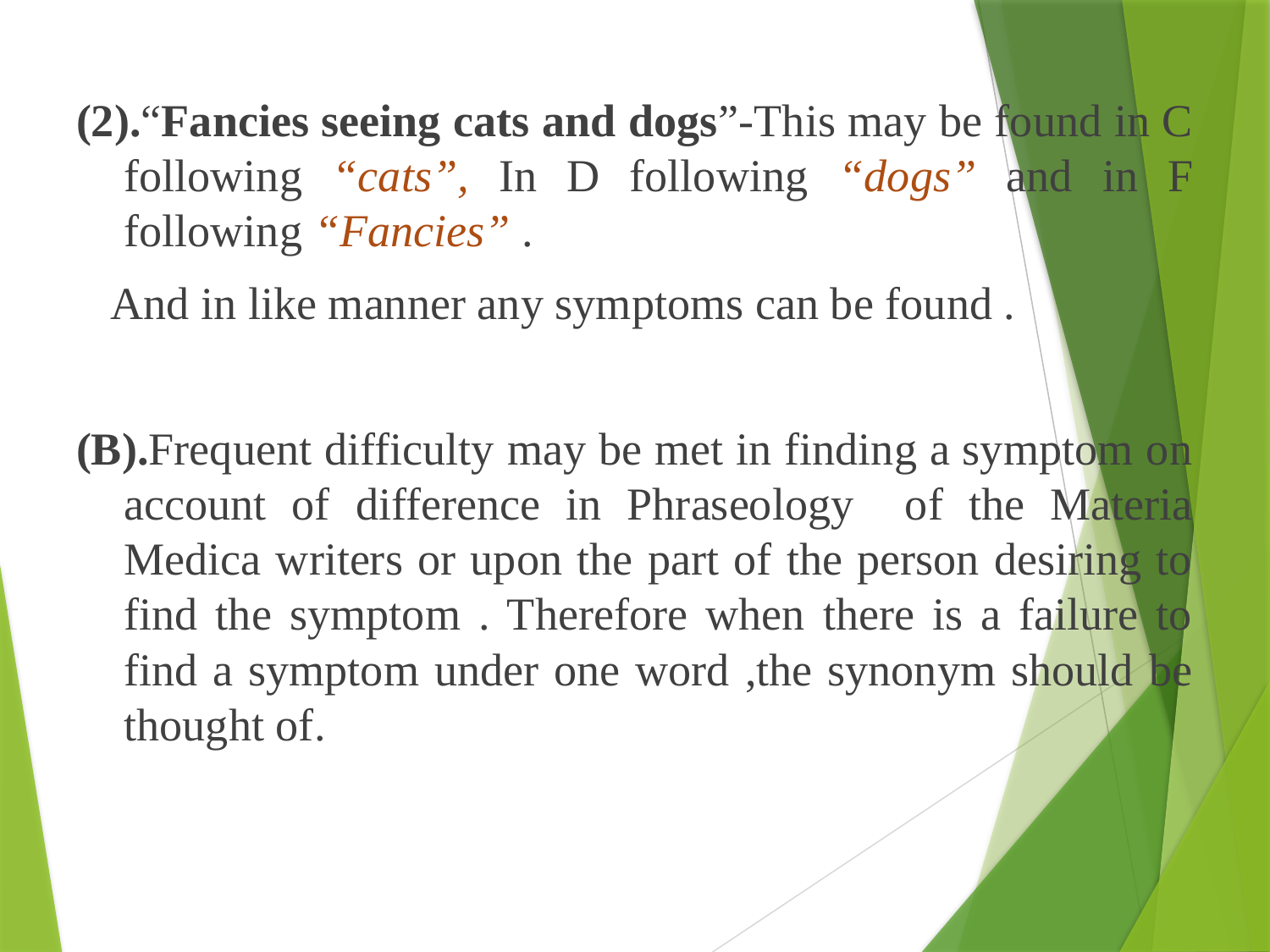

(2).“Fancies seeing cats and dogs”-This may be found in C following “cats”, In D following “dogs” and in F following “Fancies” .
   And in like manner any symptoms can be found .

(B).Frequent difficulty may be met in finding a symptom on account of difference in Phraseology  of the Materia Medica writers or upon the part of the person desiring to find the symptom . Therefore when there is a failure to find a symptom under one word ,the synonym should be thought of.